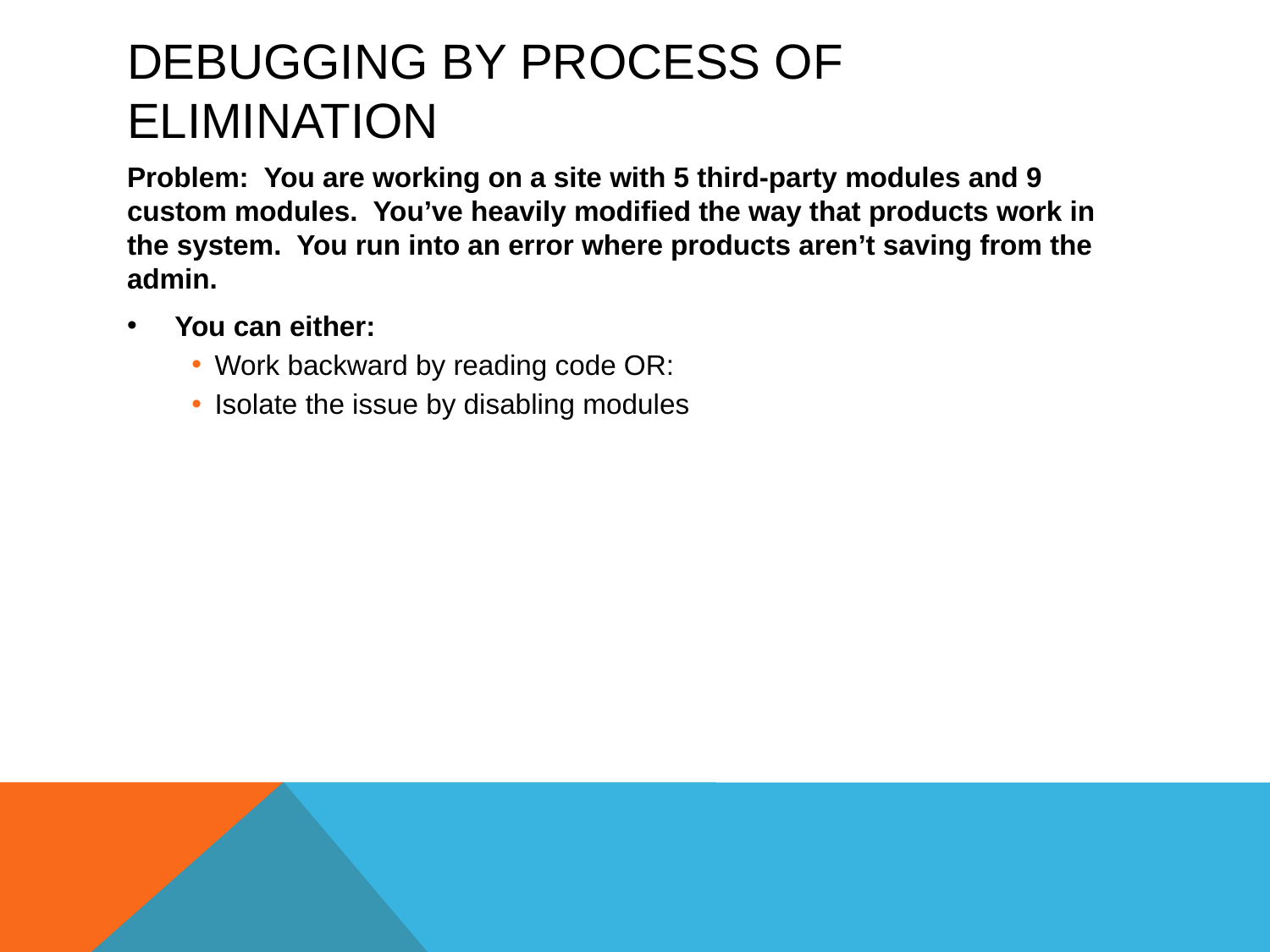

# Debugging by Process of Elimination
Problem:  You are working on a site with 5 third-party modules and 9 custom modules.  You’ve heavily modified the way that products work in the system.  You run into an error where products aren’t saving from the admin.
You can either:
Work backward by reading code OR:
Isolate the issue by disabling modules